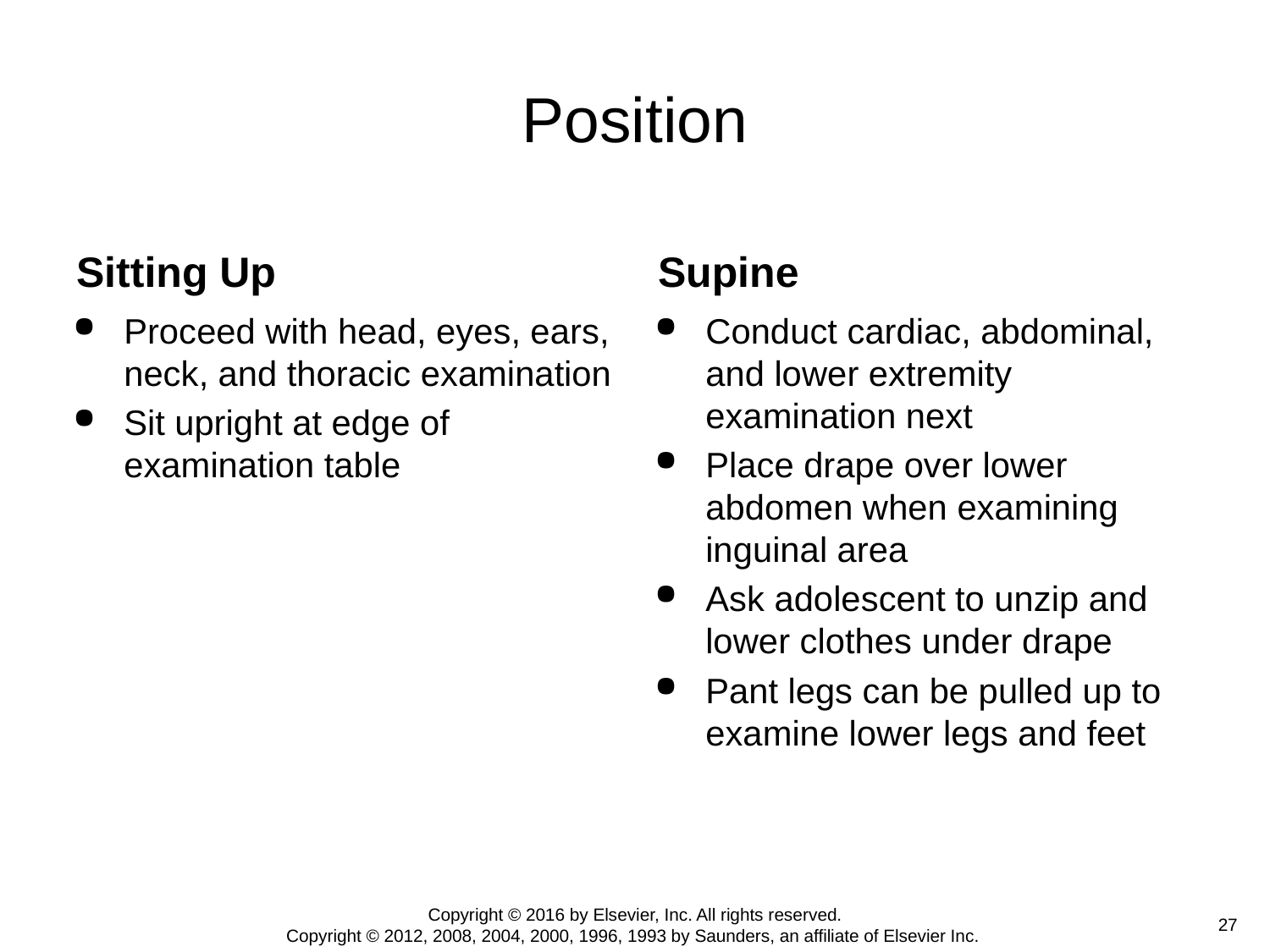

# Position
Sitting Up
Supine
Proceed with head, eyes, ears, neck, and thoracic examination
Sit upright at edge of examination table
Conduct cardiac, abdominal, and lower extremity examination next
Place drape over lower abdomen when examining inguinal area
Ask adolescent to unzip and lower clothes under drape
Pant legs can be pulled up to examine lower legs and feet

Copyright © 2016 by Elsevier, Inc. All rights reserved.
Copyright © 2012, 2008, 2004, 2000, 1996, 1993 by Saunders, an affiliate of Elsevier Inc.
 27